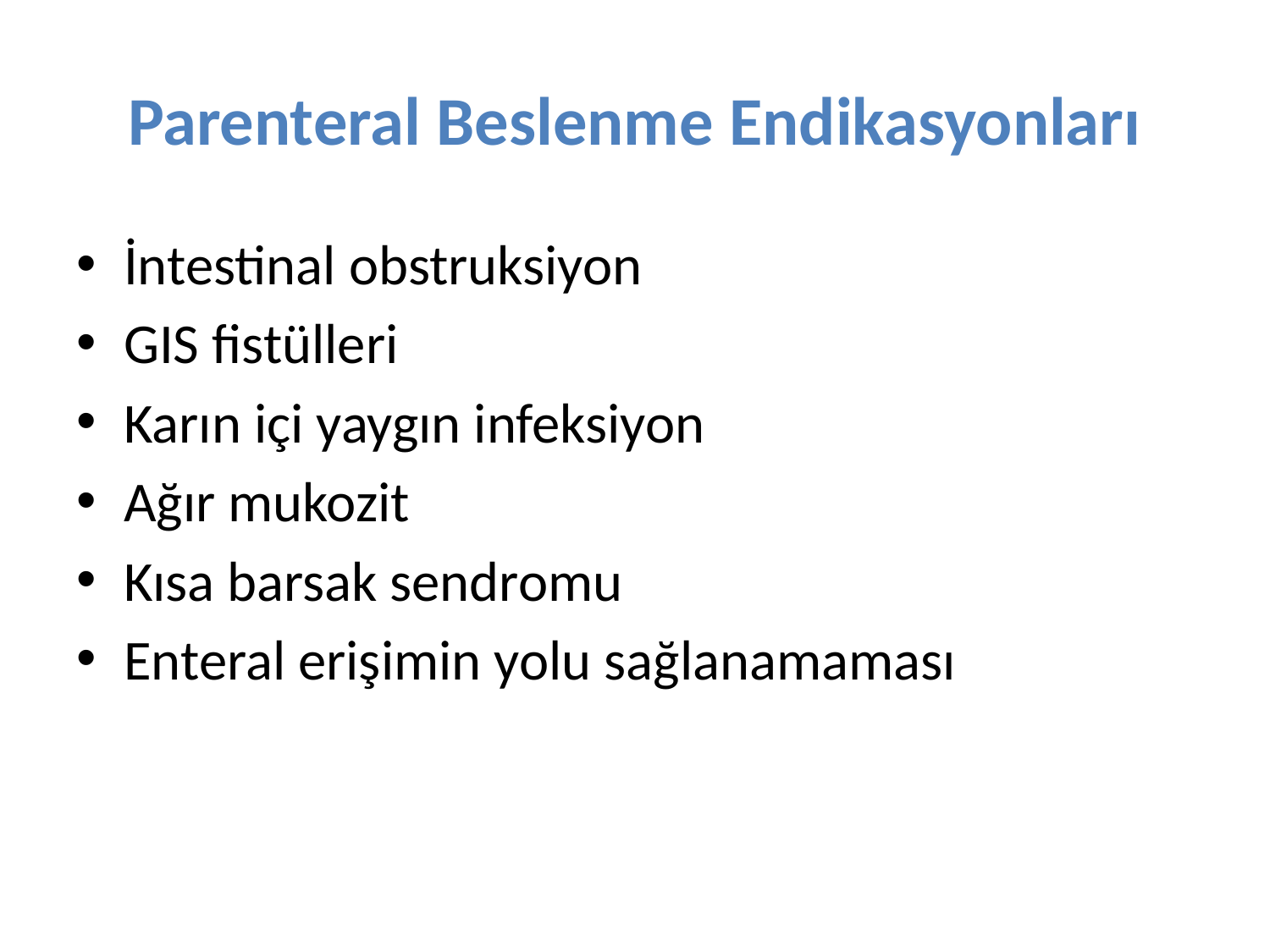

# Parenteral Beslenme Endikasyonları
İntestinal obstruksiyon
GIS fistülleri
Karın içi yaygın infeksiyon
Ağır mukozit
Kısa barsak sendromu
Enteral erişimin yolu sağlanamaması